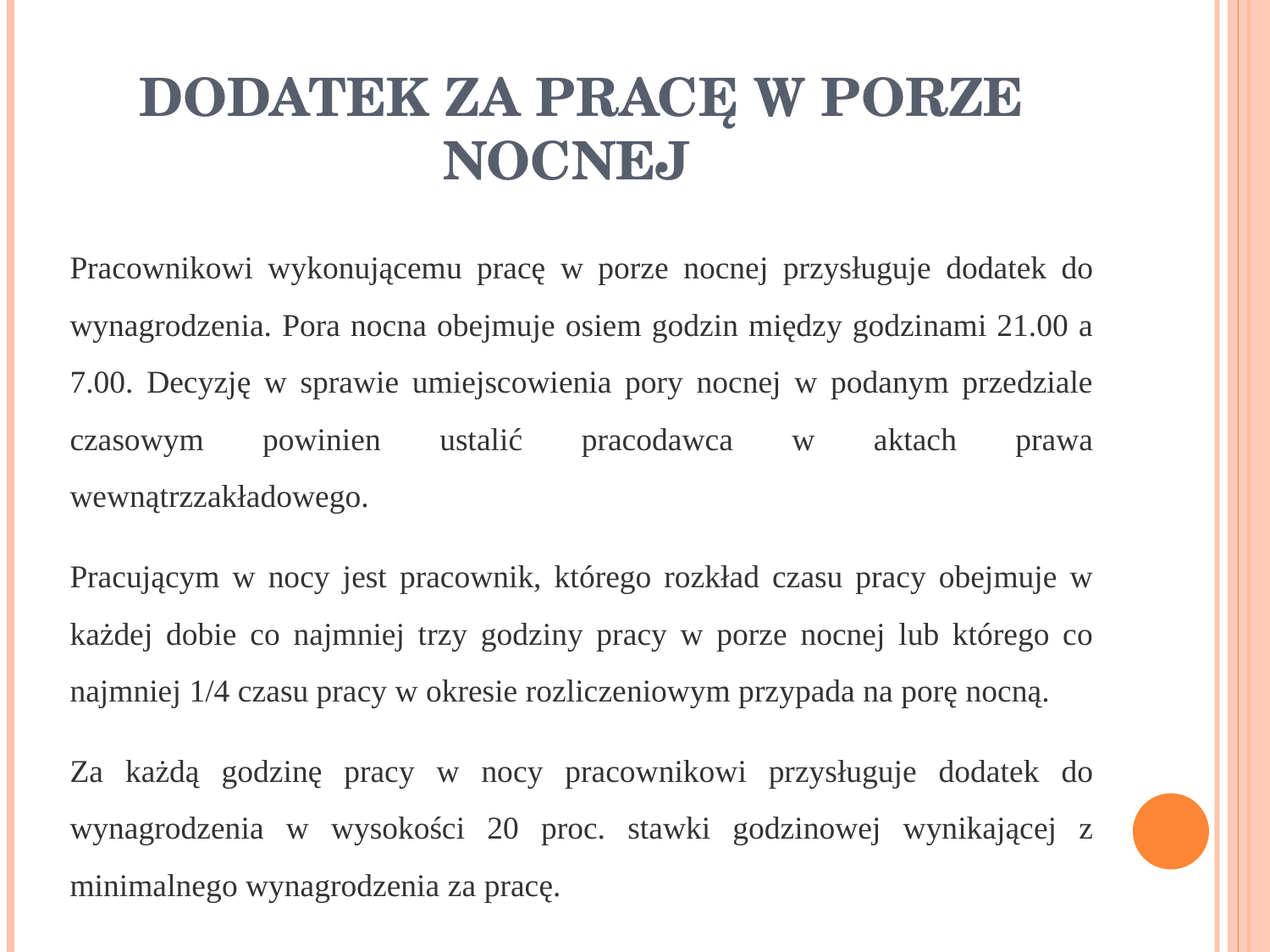

# DODATEK ZA PRACĘ W PORZE NOCNEJ
Pracownikowi wykonującemu pracę w porze nocnej przysługuje dodatek do wynagrodzenia. Pora nocna obejmuje osiem godzin między godzinami 21.00 a 7.00. Decyzję w sprawie umiejscowienia pory nocnej w podanym przedziale czasowym powinien ustalić pracodawca w aktach prawa wewnątrzzakładowego.
Pracującym w nocy jest pracownik, którego rozkład czasu pracy obejmuje w każdej dobie co najmniej trzy godziny pracy w porze nocnej lub którego co najmniej 1/4 czasu pracy w okresie rozliczeniowym przypada na porę nocną.
Za każdą godzinę pracy w nocy pracownikowi przysługuje dodatek do wynagrodzenia w wysokości 20 proc. stawki godzinowej wynikającej z minimalnego wynagrodzenia za pracę.